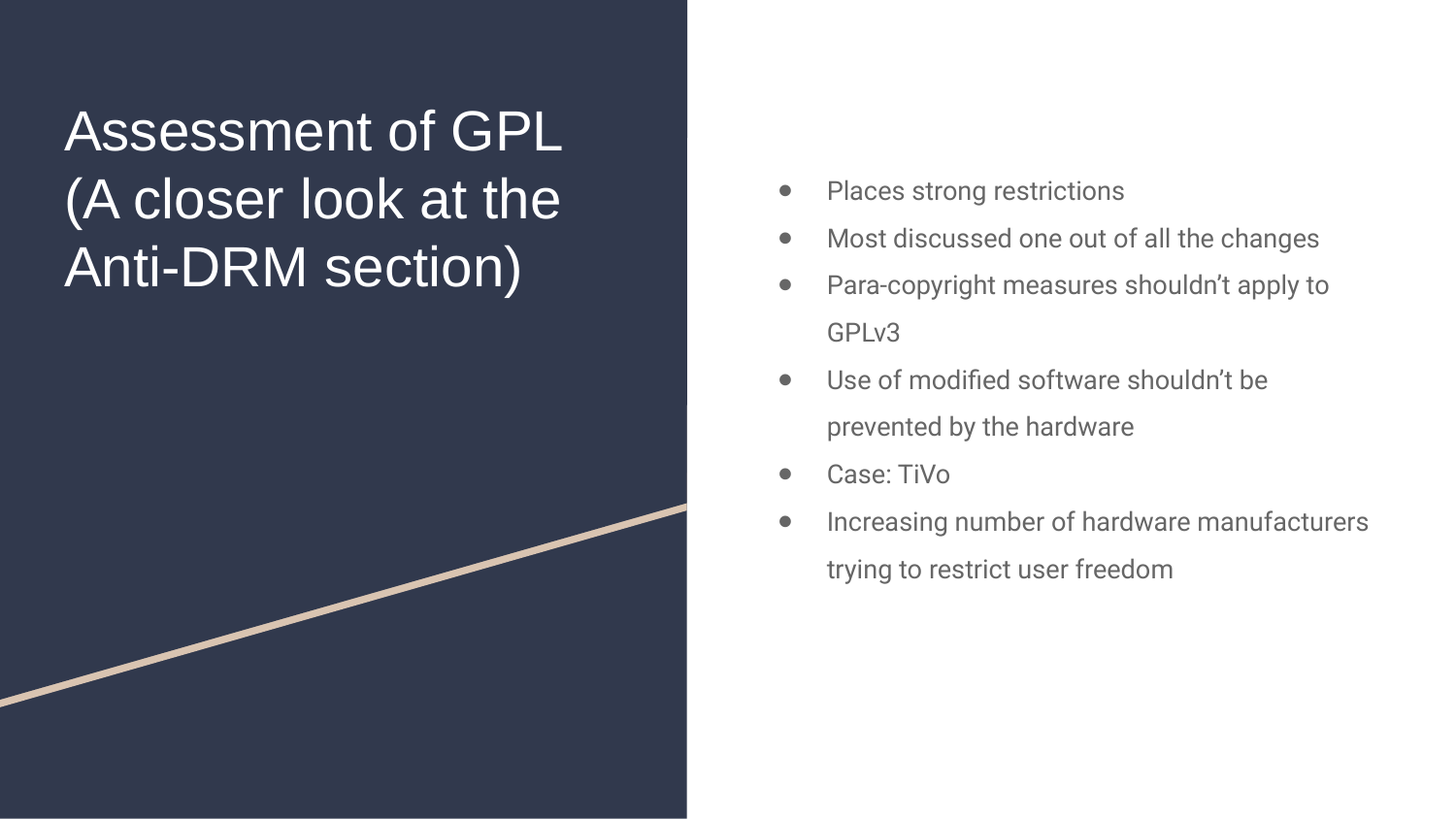

# Assessment of GPL
(A closer look at the Anti-DRM section)

Places strong restrictions
Most discussed one out of all the changes
Para-copyright measures shouldn’t apply to GPLv3
Use of modified software shouldn’t be prevented by the hardware
Case: TiVo
Increasing number of hardware manufacturers trying to restrict user freedom